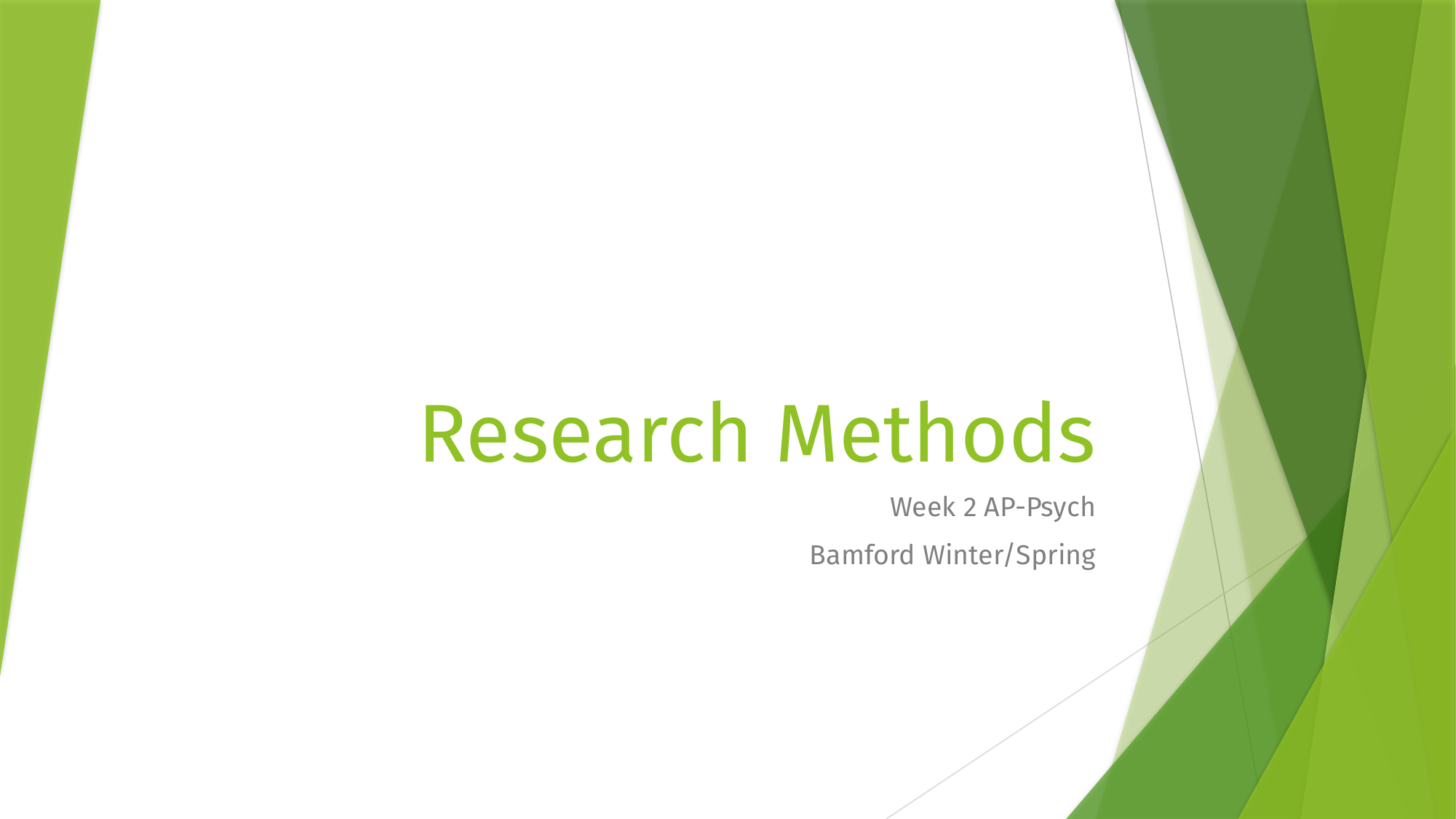

# Research Methods
Week 2 AP-Psych
Bamford Winter/Spring